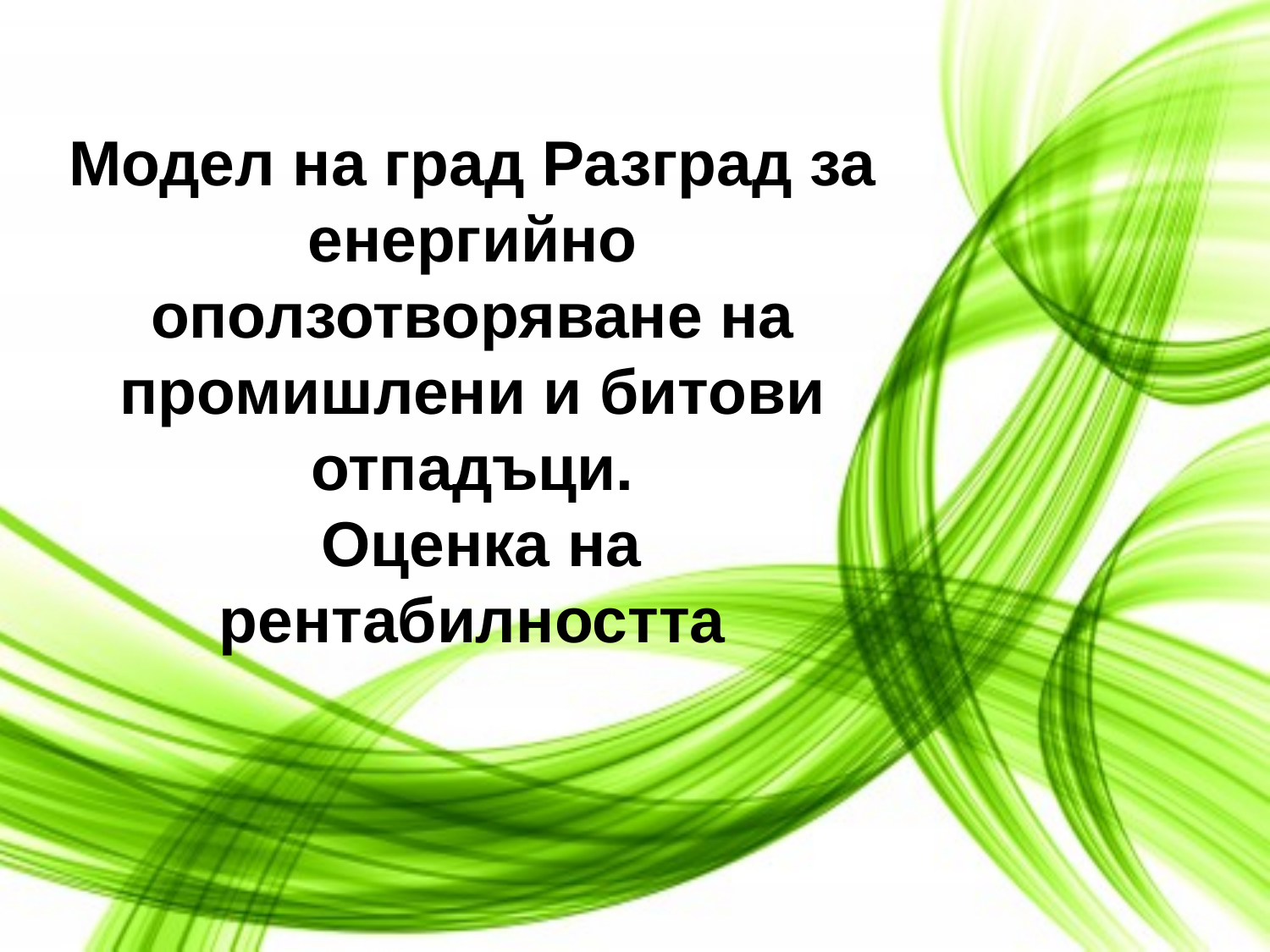

Модел на град Разград за енергийно оползотворяване на промишлени и битови отпaдъци.
 Оценка на рентабилността